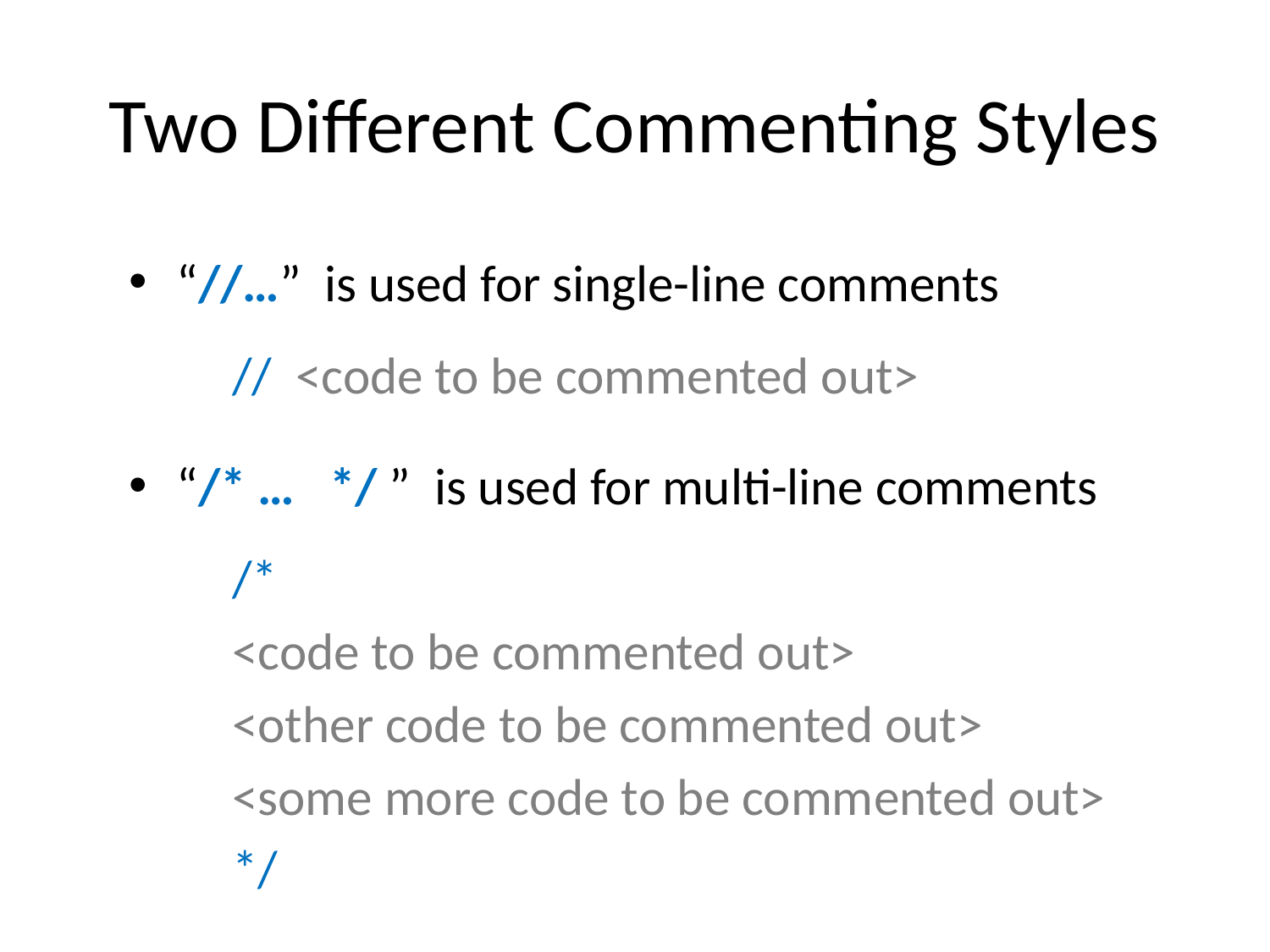

# Two Different Commenting Styles
“//…”  is used for single-line comments
//  <code to be commented out>
“/* …   */ ”  is used for multi-line comments
/*
<code to be commented out>
<other code to be commented out>
<some more code to be commented out>
*/